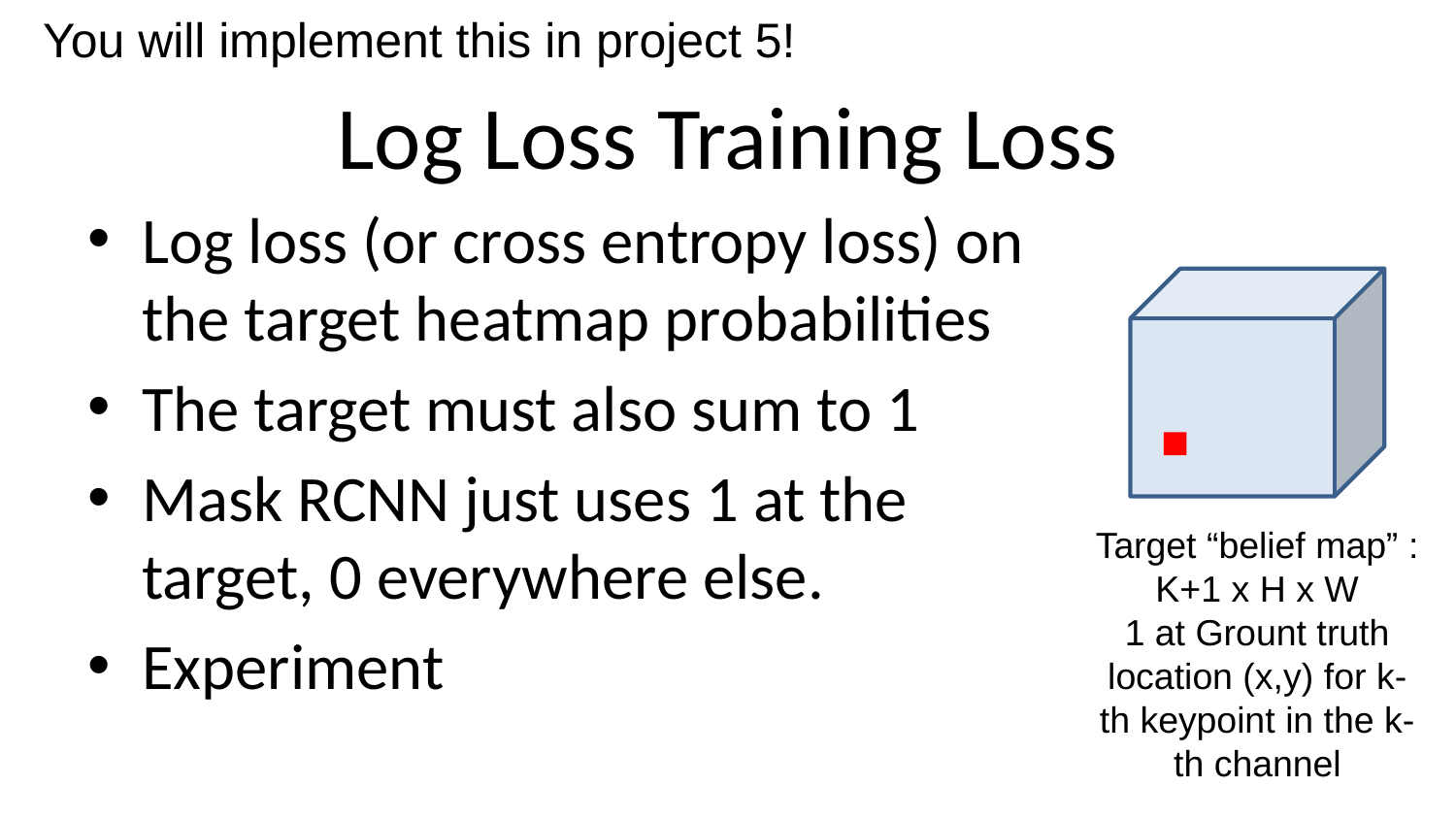

You will implement this in project 5!
# Log Loss Training Loss
Log loss (or cross entropy loss) on the target heatmap probabilities
The target must also sum to 1
Mask RCNN just uses 1 at the target, 0 everywhere else.
Experiment

Target “belief map” : K+1 x H x W
1 at Grount truth location (x,y) for k-th keypoint in the k-th channel